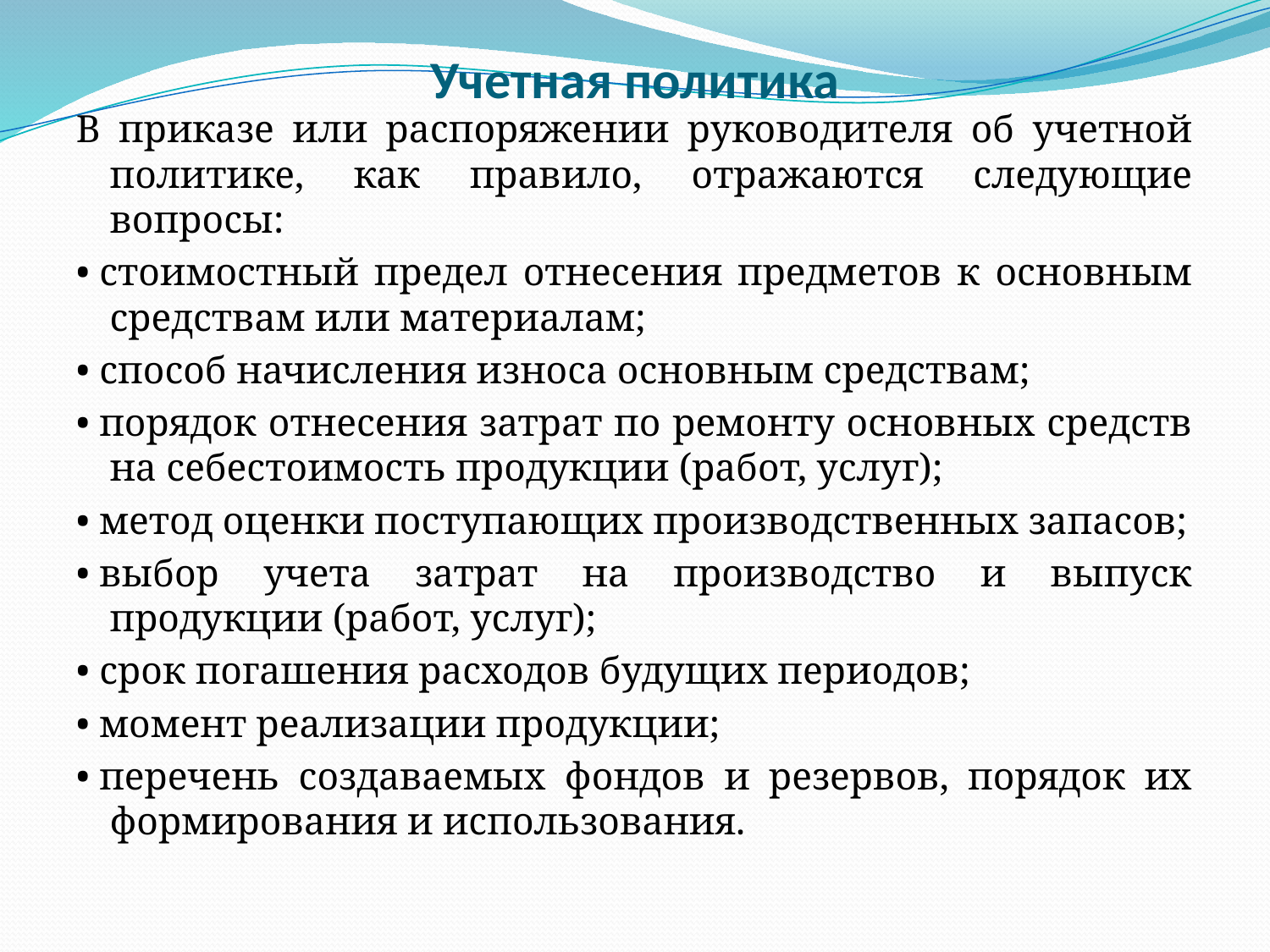

# Учетная политика
В приказе или распоряжении руководителя об учетной политике, как правило, отражаются следующие вопросы:
• стоимостный предел отнесения предметов к основным средствам или материалам;
• способ начисления износа основным средствам;
• порядок отнесения затрат по ремонту основных средств на себестоимость продукции (работ, услуг);
• метод оценки поступающих производственных запасов;
• выбор учета затрат на производство и выпуск продукции (работ, услуг);
• срок погашения расходов будущих периодов;
• момент реализации продукции;
• перечень создаваемых фондов и резервов, порядок их формирования и использования.